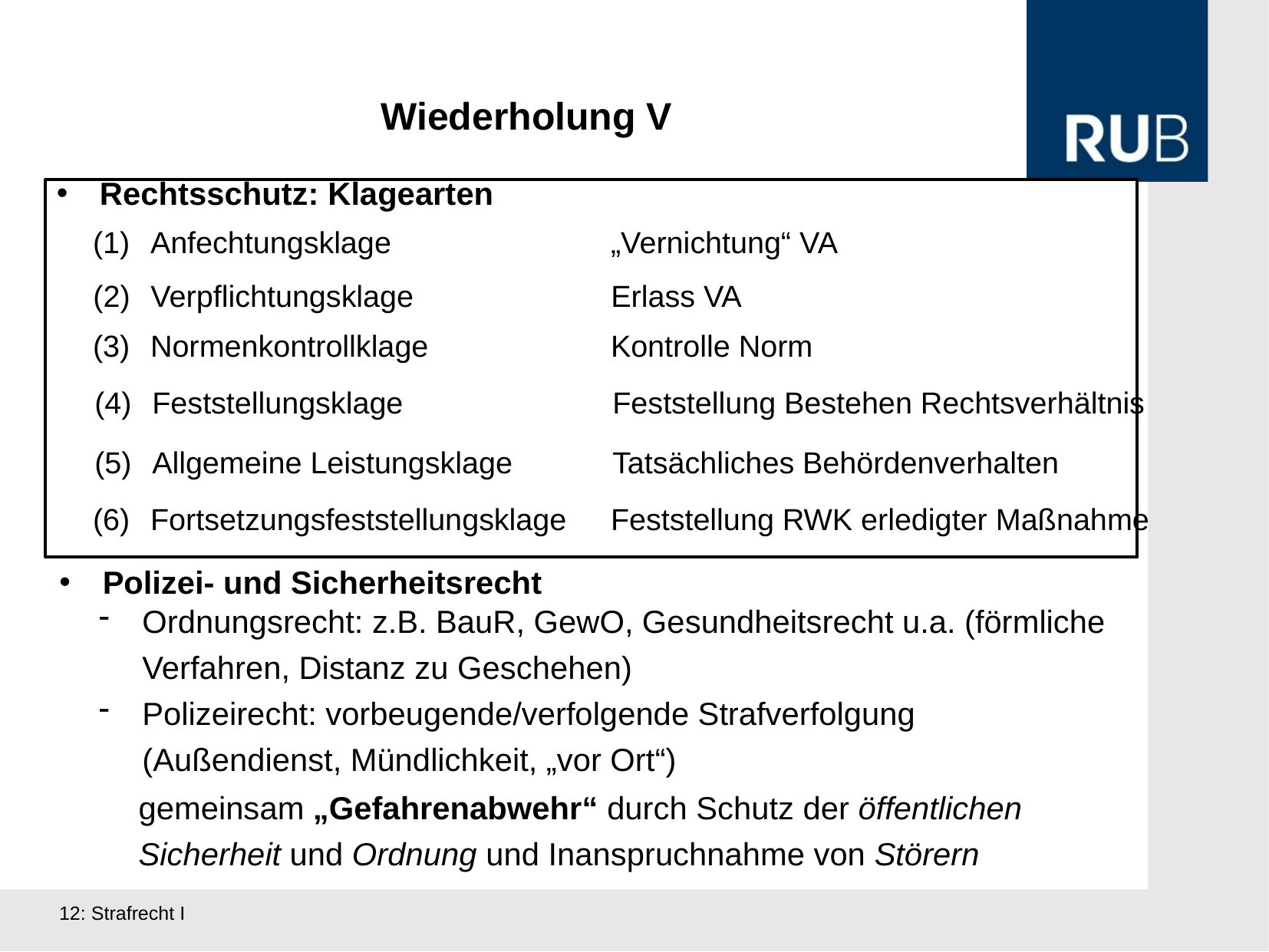

Wiederholung V
Rechtsschutz: Klagearten

Anfechtungsklage		„Vernichtung“ VA
Verpflichtungsklage		Erlass VA
Normenkontrollklage		Kontrolle Norm
Feststellungsklage		Feststellung Bestehen Rechtsverhältnis
Allgemeine Leistungsklage	Tatsächliches Behördenverhalten
Fortsetzungsfeststellungsklage	Feststellung RWK erledigter Maßnahme
Polizei- und Sicherheitsrecht
Ordnungsrecht: z.B. BauR, GewO, Gesundheitsrecht u.a. (förmliche Verfahren, Distanz zu Geschehen)
Polizeirecht: vorbeugende/verfolgende Strafverfolgung (Außendienst, Mündlichkeit, „vor Ort“)
gemeinsam „Gefahrenabwehr“ durch Schutz der öffentlichen Sicherheit und Ordnung und Inanspruchnahme von Störern
12: Strafrecht I